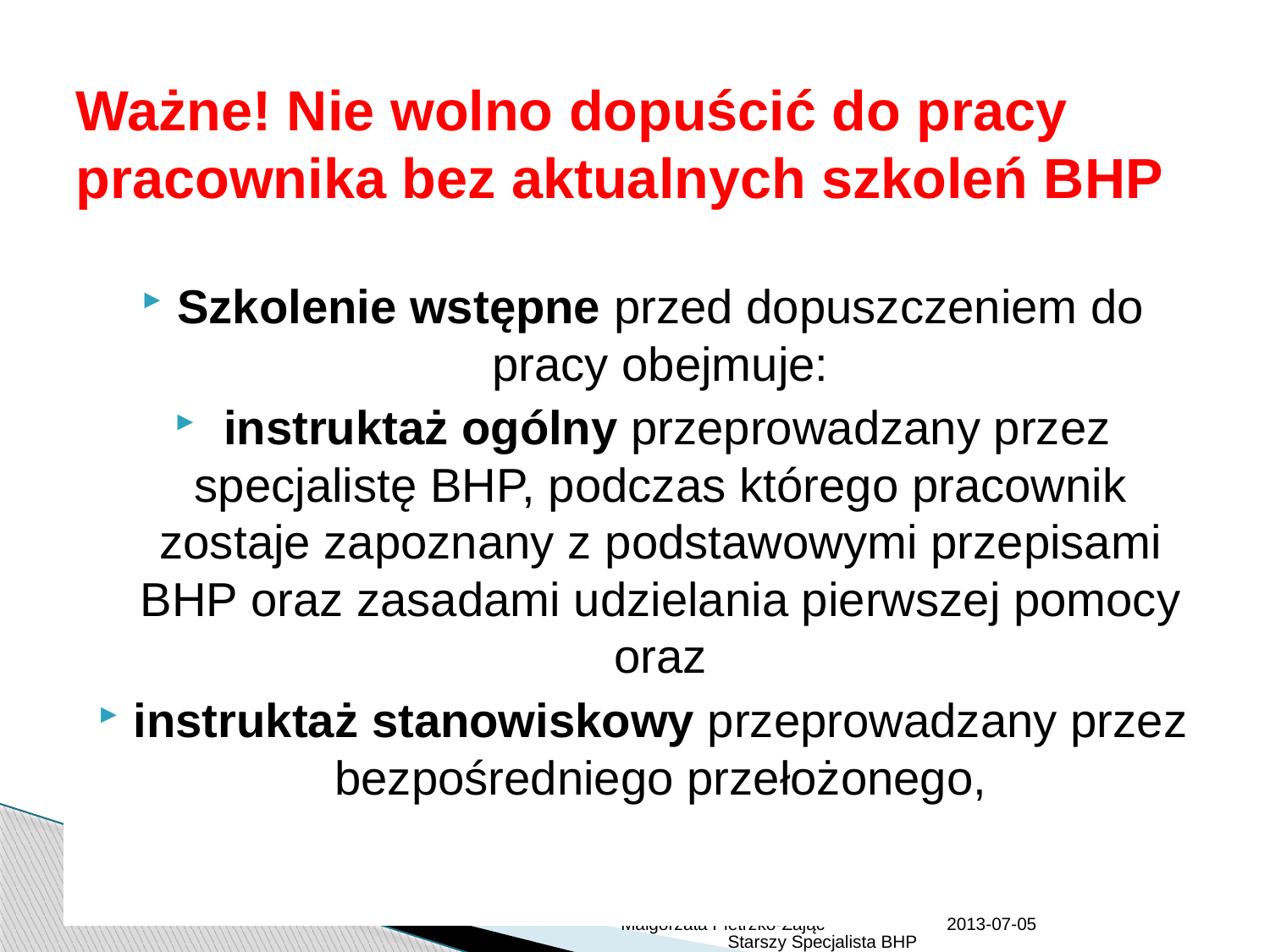

# Ważne! Nie wolno dopuścić do pracy pracownika bez aktualnych szkoleń BHP

Szkolenie wstępne przed dopuszczeniem do pracy obejmuje:
 instruktaż ogólny przeprowadzany przez specjalistę BHP, podczas którego pracownik zostaje zapoznany z podstawowymi przepisami BHP oraz zasadami udzielania pierwszej pomocy oraz
instruktaż stanowiskowy przeprowadzany przez bezpośredniego przełożonego,
Małgorzata Pietrzko-Zając                                          Starszy Specjalista BHP
2013-07-05